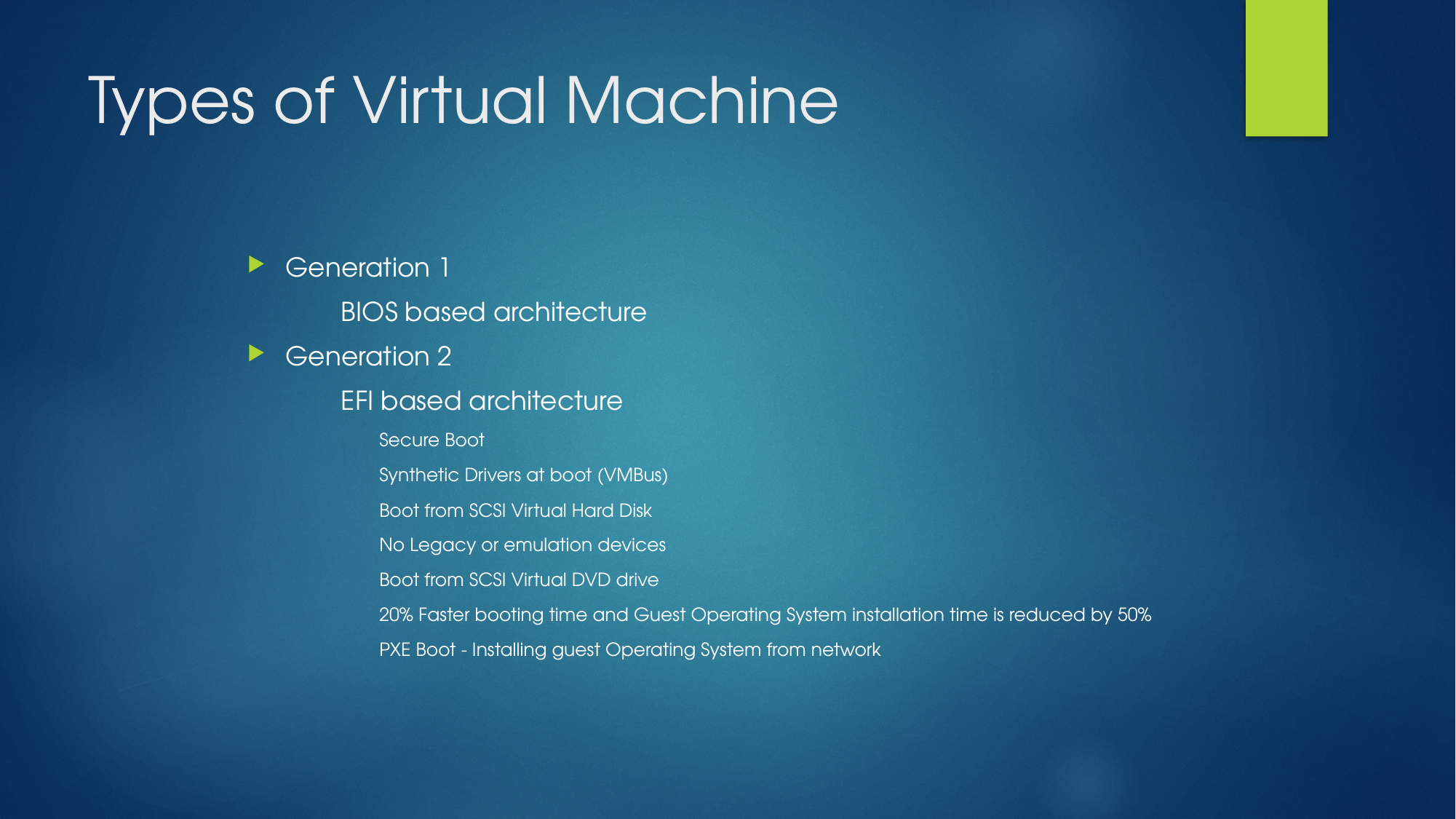

# Types of Virtual Machine
Generation 1
 	BIOS based architecture
Generation 2
	EFI based architecture
Secure Boot
Synthetic Drivers at boot (VMBus)
Boot from SCSI Virtual Hard Disk
No Legacy or emulation devices
Boot from SCSI Virtual DVD drive
20% Faster booting time and Guest Operating System installation time is reduced by 50%
PXE Boot - Installing guest Operating System from network